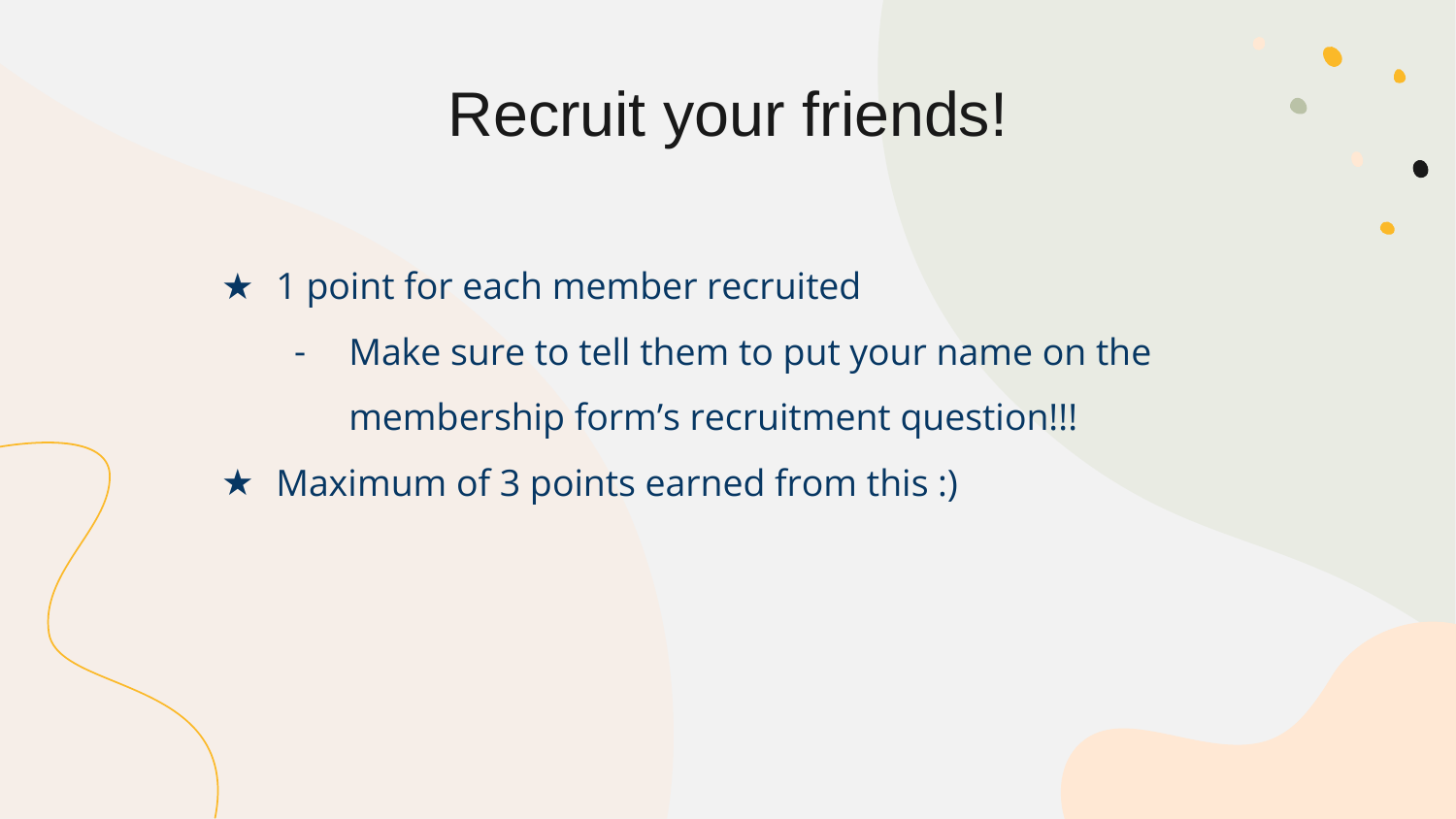

# Recruit your friends!
1 point for each member recruited
Make sure to tell them to put your name on the membership form’s recruitment question!!!
Maximum of 3 points earned from this :)